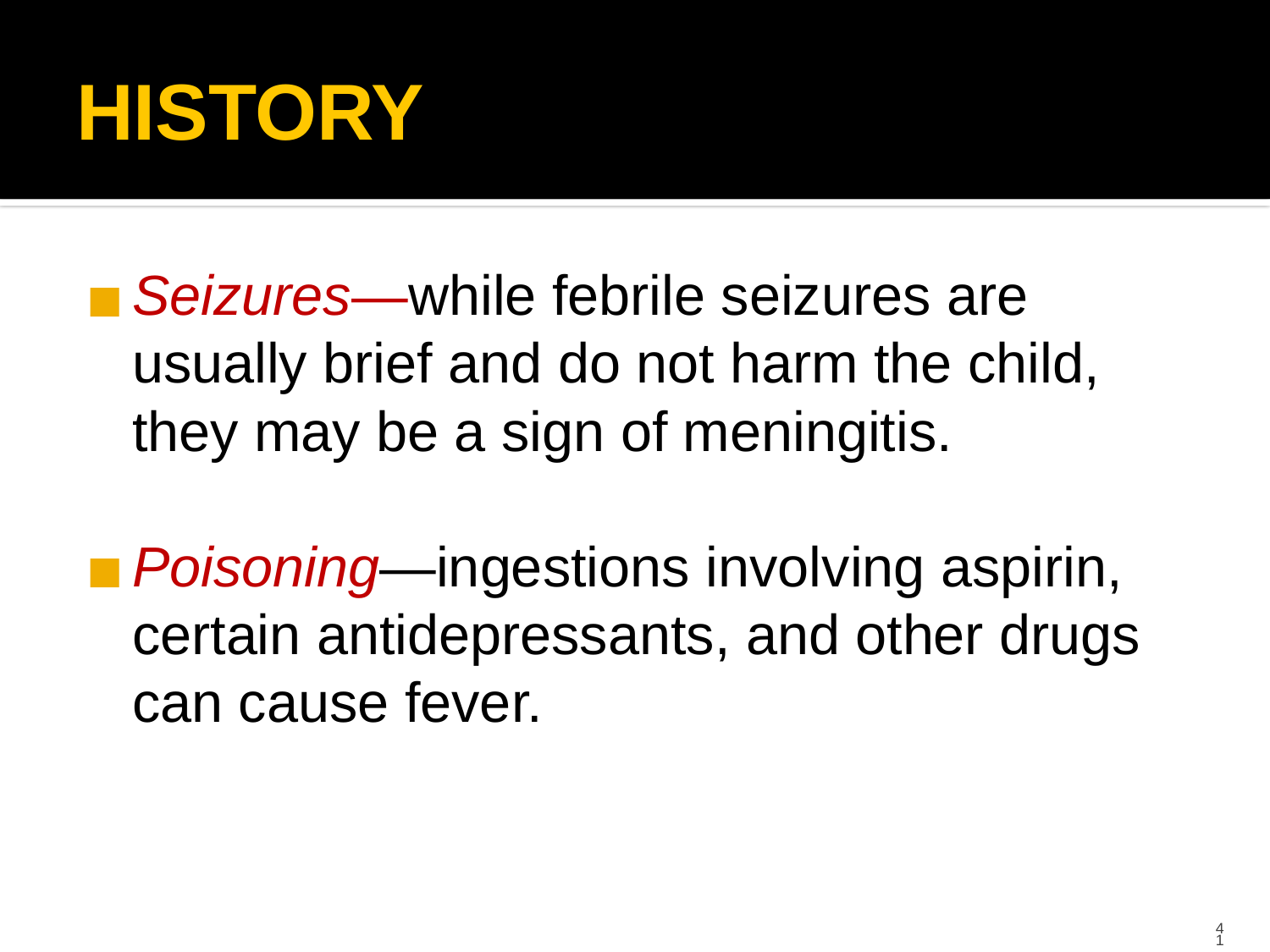

# HISTORY
Seizures—while febrile seizures are usually brief and do not harm the child, they may be a sign of meningitis.

Poisoning—ingestions involving aspirin, certain antidepressants, and other drugs can cause fever.

41